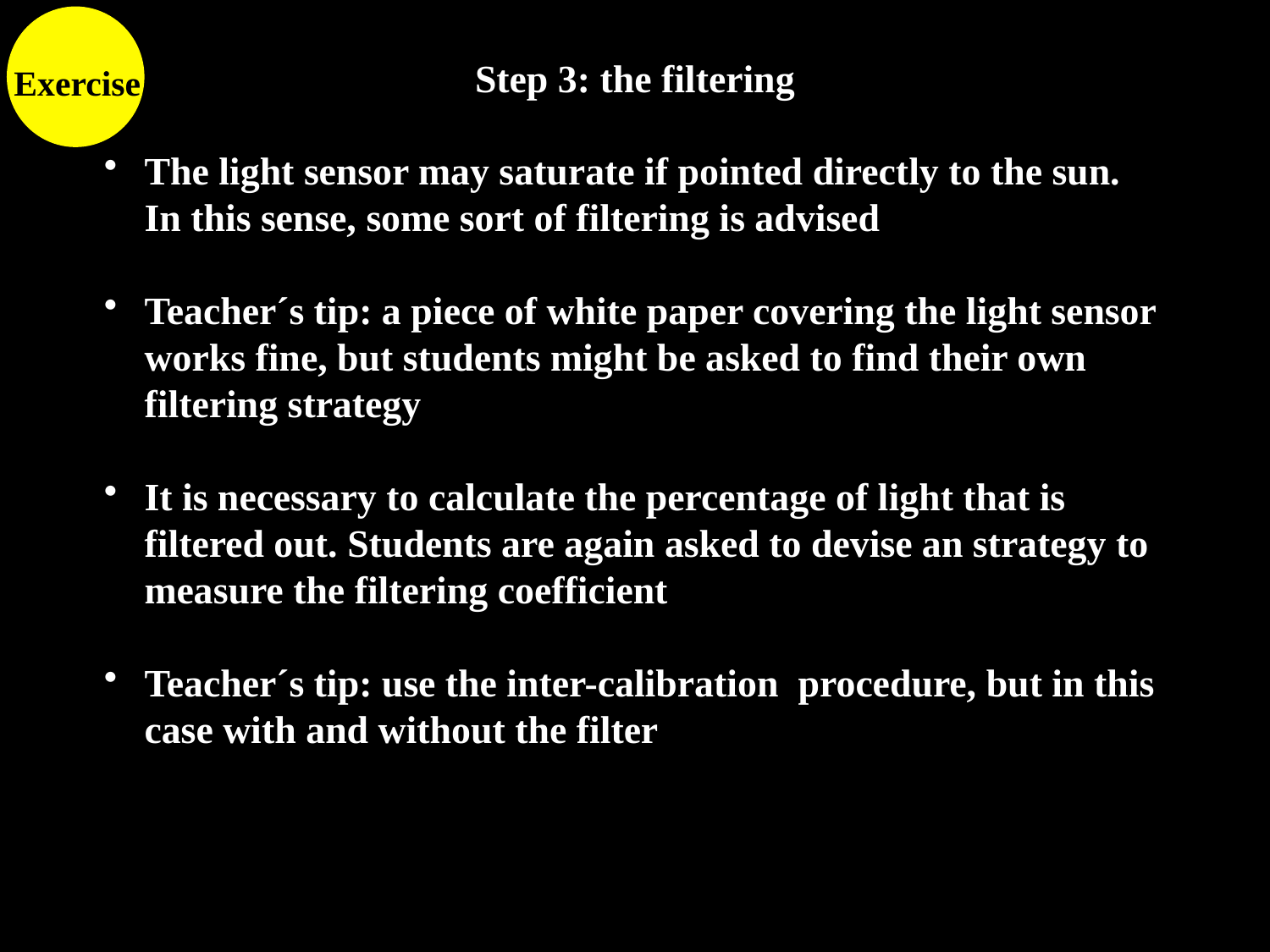

Exercise
Step 3: the filtering

The light sensor may saturate if pointed directly to the sun. In this sense, some sort of filtering is advised

Teacher´s tip: a piece of white paper covering the light sensor works fine, but students might be asked to find their own filtering strategy

It is necessary to calculate the percentage of light that is filtered out. Students are again asked to devise an strategy to measure the filtering coefficient

Teacher´s tip: use the inter-calibration  procedure, but in this case with and without the filter